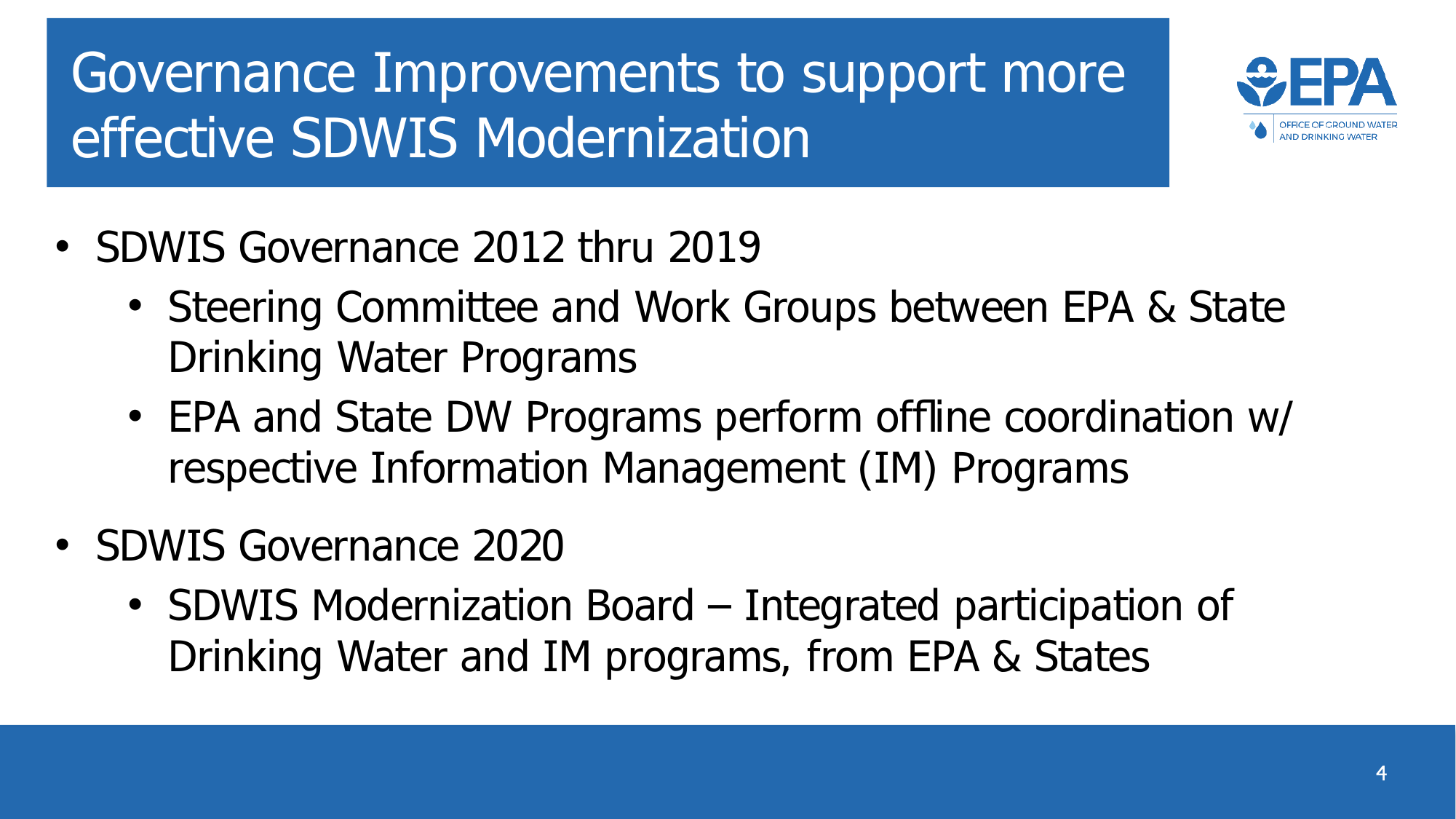

# Governance Improvements to support more effective SDWIS Modernization
SDWIS Governance 2012 thru 2019
Steering Committee and Work Groups between EPA & State Drinking Water Programs
EPA and State DW Programs perform offline coordination w/ respective Information Management (IM) Programs
SDWIS Governance 2020
SDWIS Modernization Board – Integrated participation of Drinking Water and IM programs, from EPA & States

4